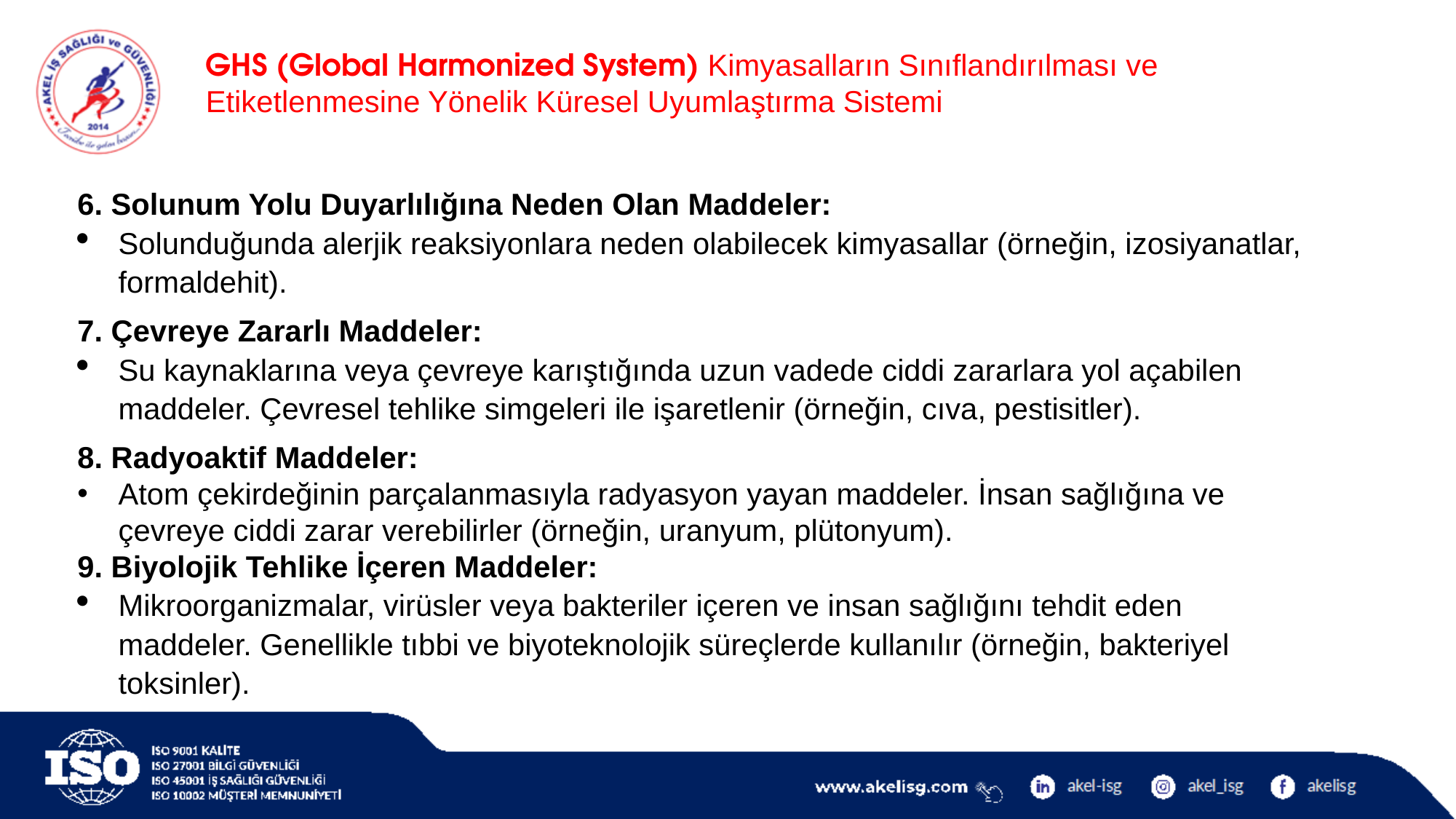

GHS (Global Harmonized System) Kimyasalların Sınıflandırılması ve Etiketlenmesine Yönelik Küresel Uyumlaştırma Sistemi
6. Solunum Yolu Duyarlılığına Neden Olan Maddeler:
Solunduğunda alerjik reaksiyonlara neden olabilecek kimyasallar (örneğin, izosiyanatlar, formaldehit).
7. Çevreye Zararlı Maddeler:
Su kaynaklarına veya çevreye karıştığında uzun vadede ciddi zararlara yol açabilen maddeler. Çevresel tehlike simgeleri ile işaretlenir (örneğin, cıva, pestisitler).
8. Radyoaktif Maddeler:
Atom çekirdeğinin parçalanmasıyla radyasyon yayan maddeler. İnsan sağlığına ve çevreye ciddi zarar verebilirler (örneğin, uranyum, plütonyum).
9. Biyolojik Tehlike İçeren Maddeler:
Mikroorganizmalar, virüsler veya bakteriler içeren ve insan sağlığını tehdit eden maddeler. Genellikle tıbbi ve biyoteknolojik süreçlerde kullanılır (örneğin, bakteriyel toksinler).